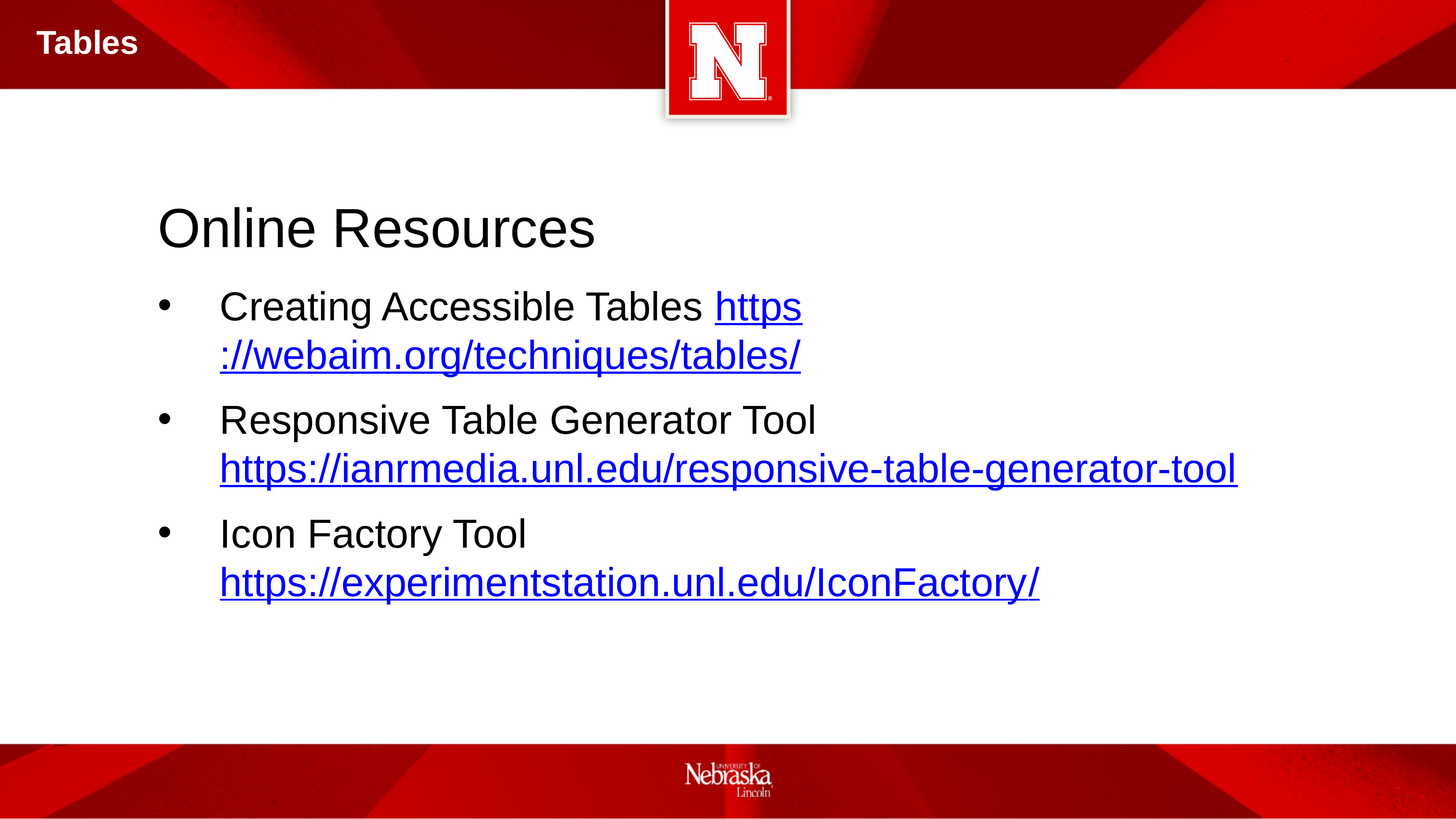

Online Resources
Creating Accessible Tables https://webaim.org/techniques/tables/
Responsive Table Generator Tool
https://ianrmedia.unl.edu/responsive-table-generator-tool
Icon Factory Tool
https://experimentstation.unl.edu/IconFactory/